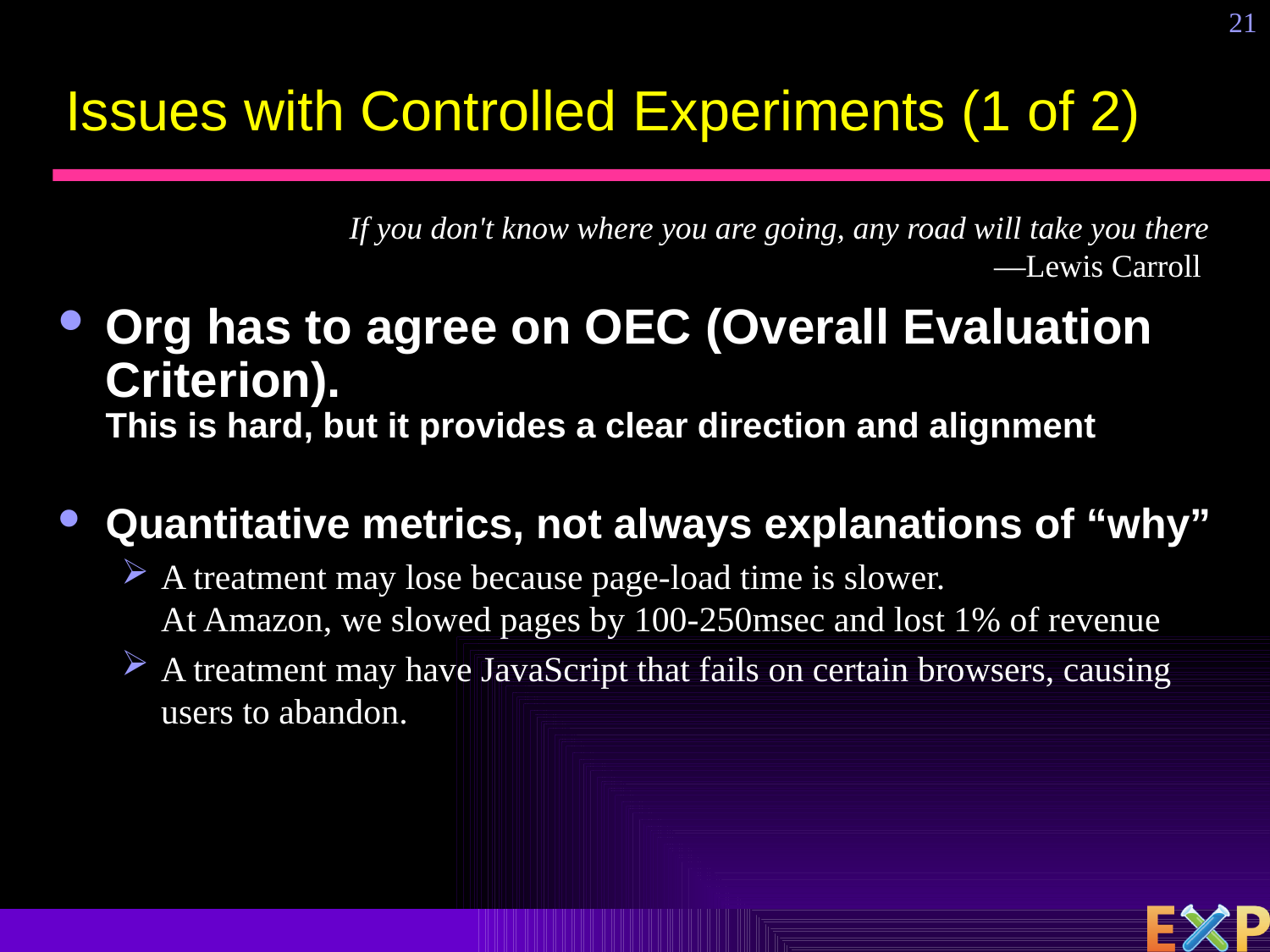

21
# Issues with Controlled Experiments (1 of 2)
If you don't know where you are going, any road will take you there
 —Lewis Carroll
Org has to agree on OEC (Overall Evaluation Criterion).
This is hard, but it provides a clear direction and alignment
Quantitative metrics, not always explanations of “why”
A treatment may lose because page-load time is slower.
At Amazon, we slowed pages by 100-250msec and lost 1% of revenue
A treatment may have JavaScript that fails on certain browsers, causing users to abandon.